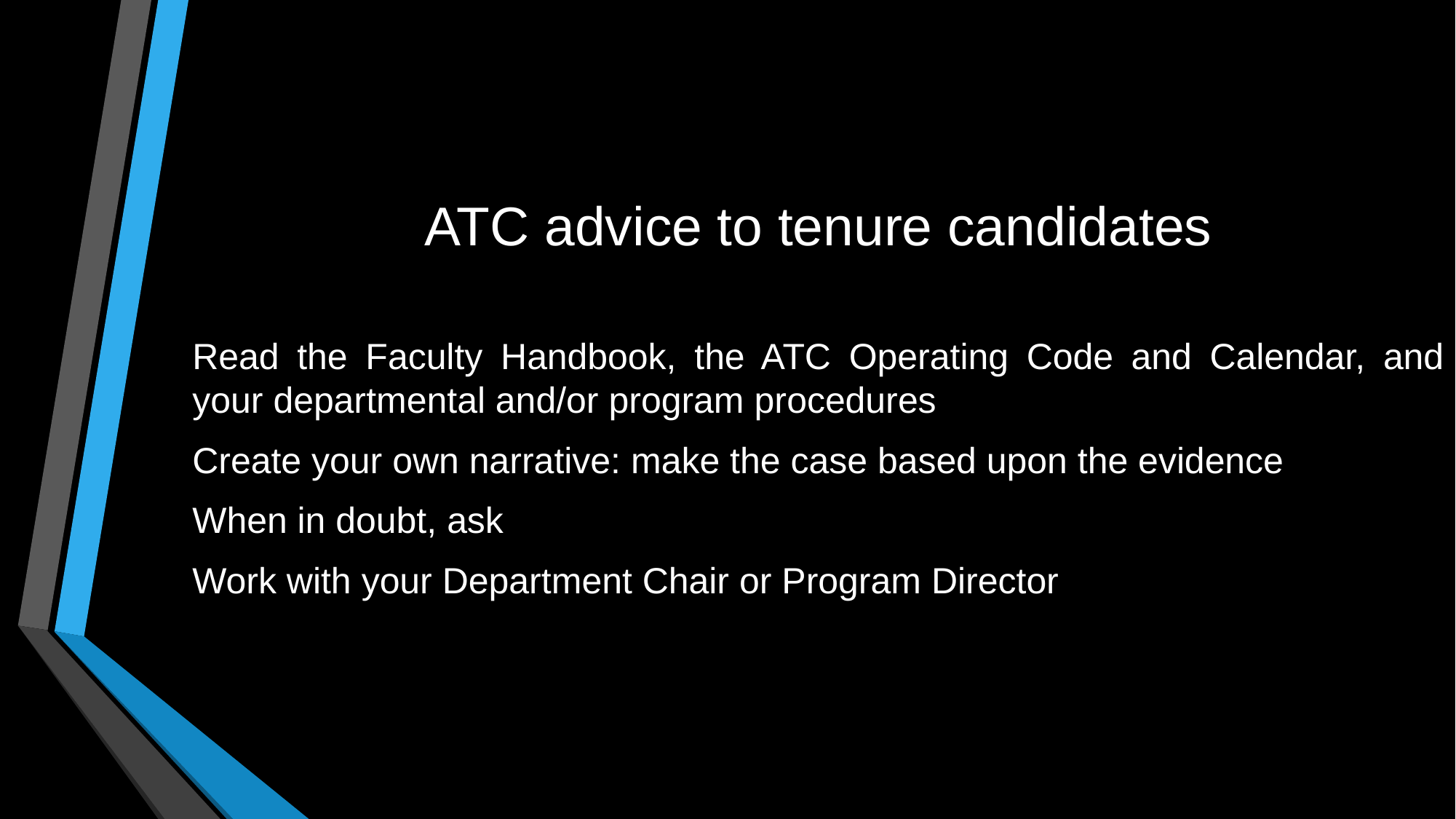

ATC advice to tenure candidates

Read the Faculty Handbook, the ATC Operating Code and Calendar, and your departmental and/or program procedures
Create your own narrative: make the case based upon the evidence
When in doubt, ask
Work with your Department Chair or Program Director